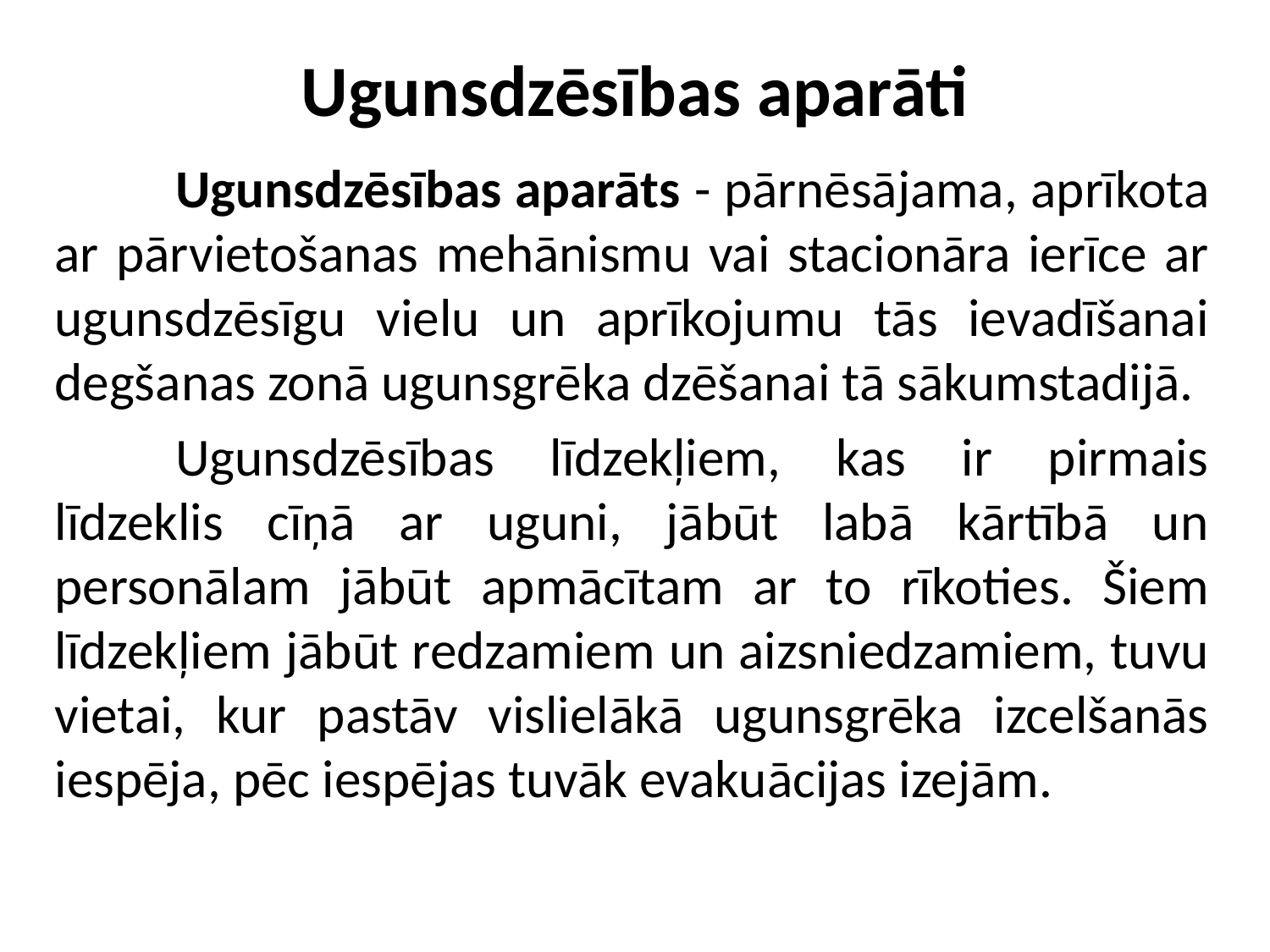

# Ugunsdzēsības aparāti
	Ugunsdzēsības aparāts - pārnēsājama, aprīkota ar pārvietošanas mehānismu vai stacionāra ierīce ar ugunsdzēsīgu vielu un aprīkojumu tās ievadīšanai degšanas zonā ugunsgrēka dzēšanai tā sākumstadijā.
	Ugunsdzēsības līdzekļiem, kas ir pirmais līdzeklis cīņā ar uguni, jābūt labā kārtībā un personālam jābūt apmācītam ar to rīkoties. Šiem līdzekļiem jābūt redzamiem un aizsniedzamiem, tuvu vietai, kur pastāv vislielākā ugunsgrēka izcelšanās iespēja, pēc iespējas tuvāk evakuācijas izejām.
Mācību centra "EVA 93" materiāli